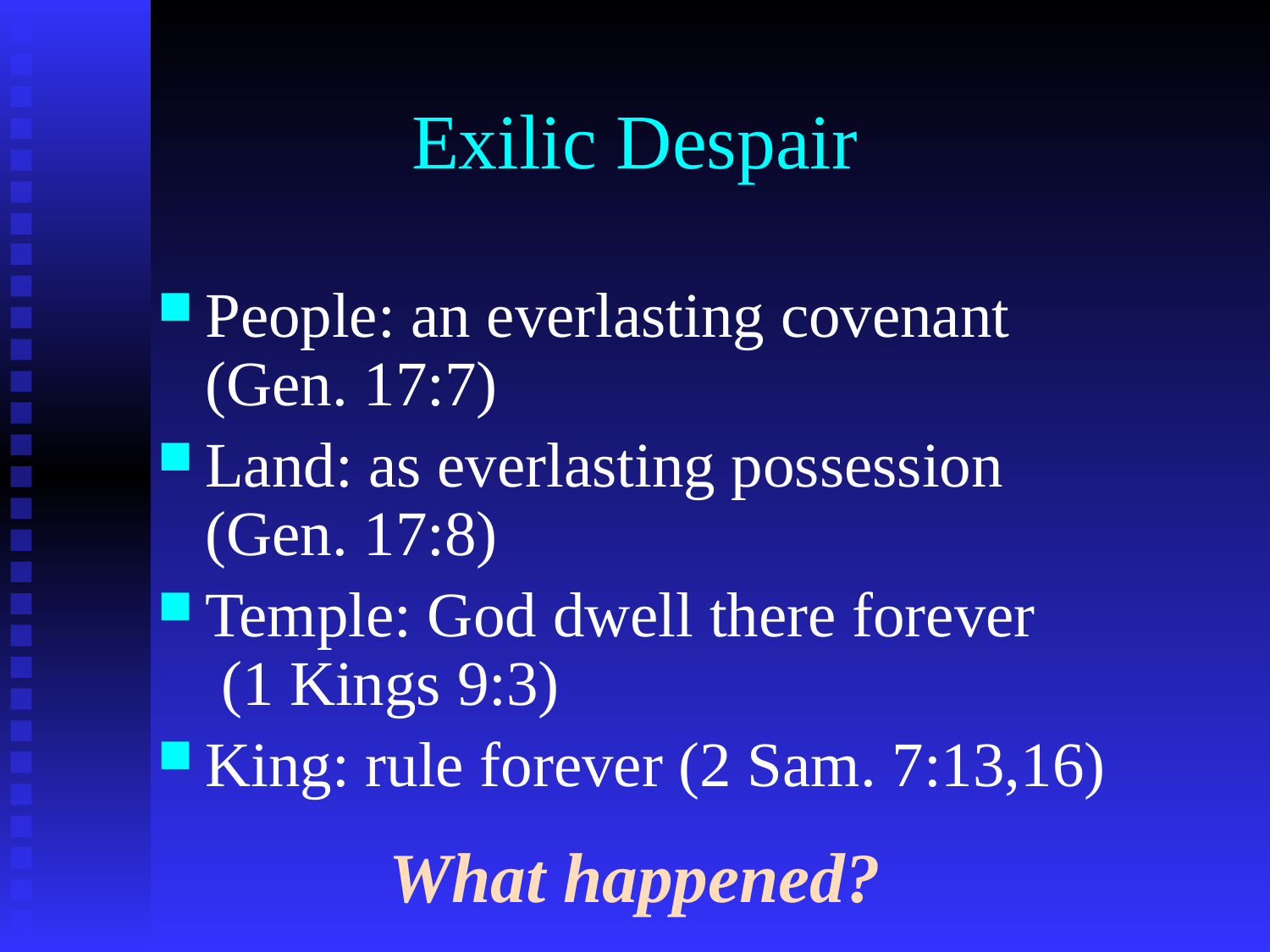

# Exilic Despair
People: an everlasting covenant             (Gen. 17:7)
Land: as everlasting possession            (Gen. 17:8)
Temple: God dwell there forever               (1 Kings 9:3)
King: rule forever (2 Sam. 7:13,16)
What happened?